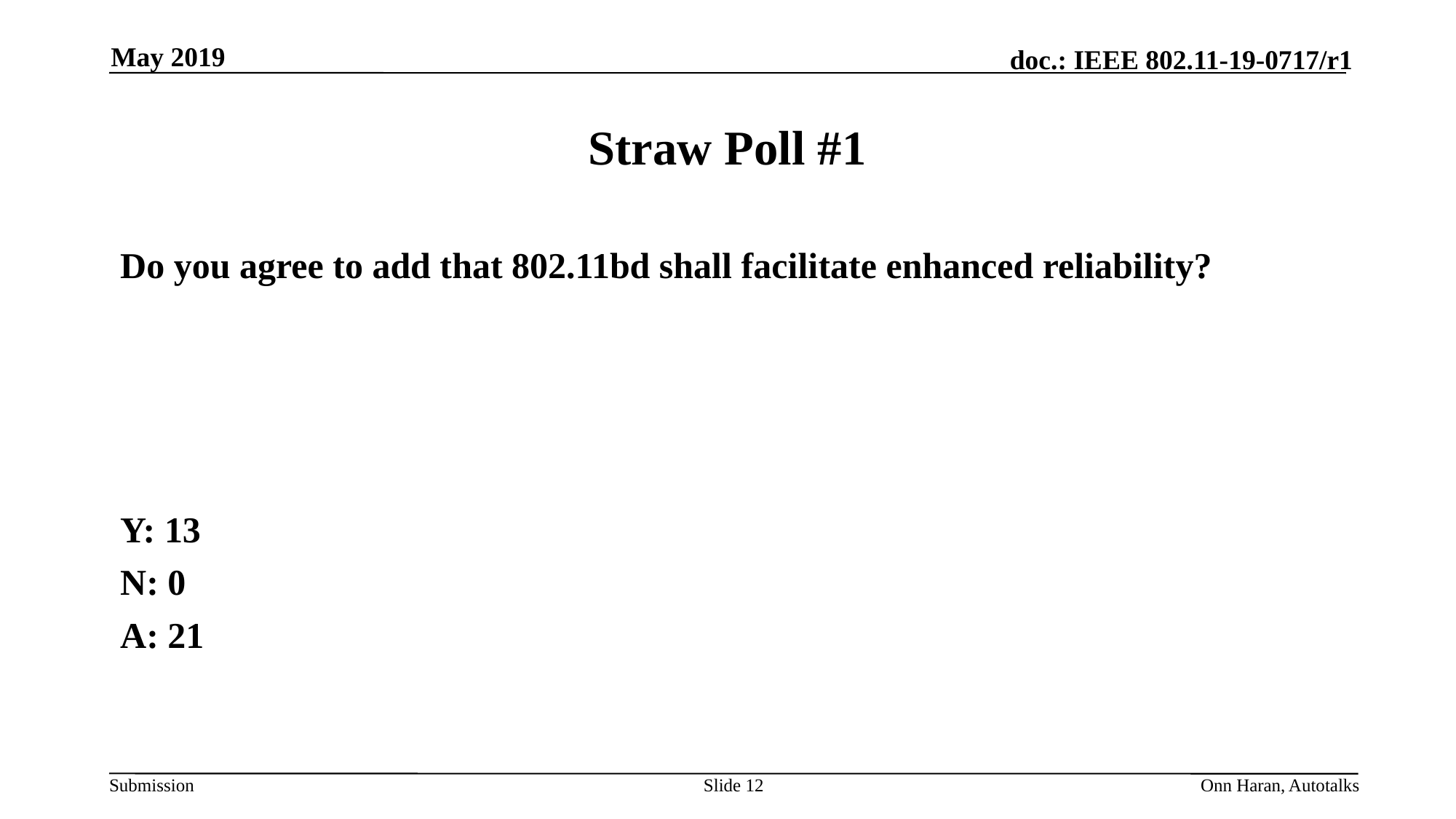

May 2019
# Straw Poll #1
Do you agree to add that 802.11bd shall facilitate enhanced reliability?

Y: 13
N: 0
A: 21

Slide 12
Onn Haran, Autotalks